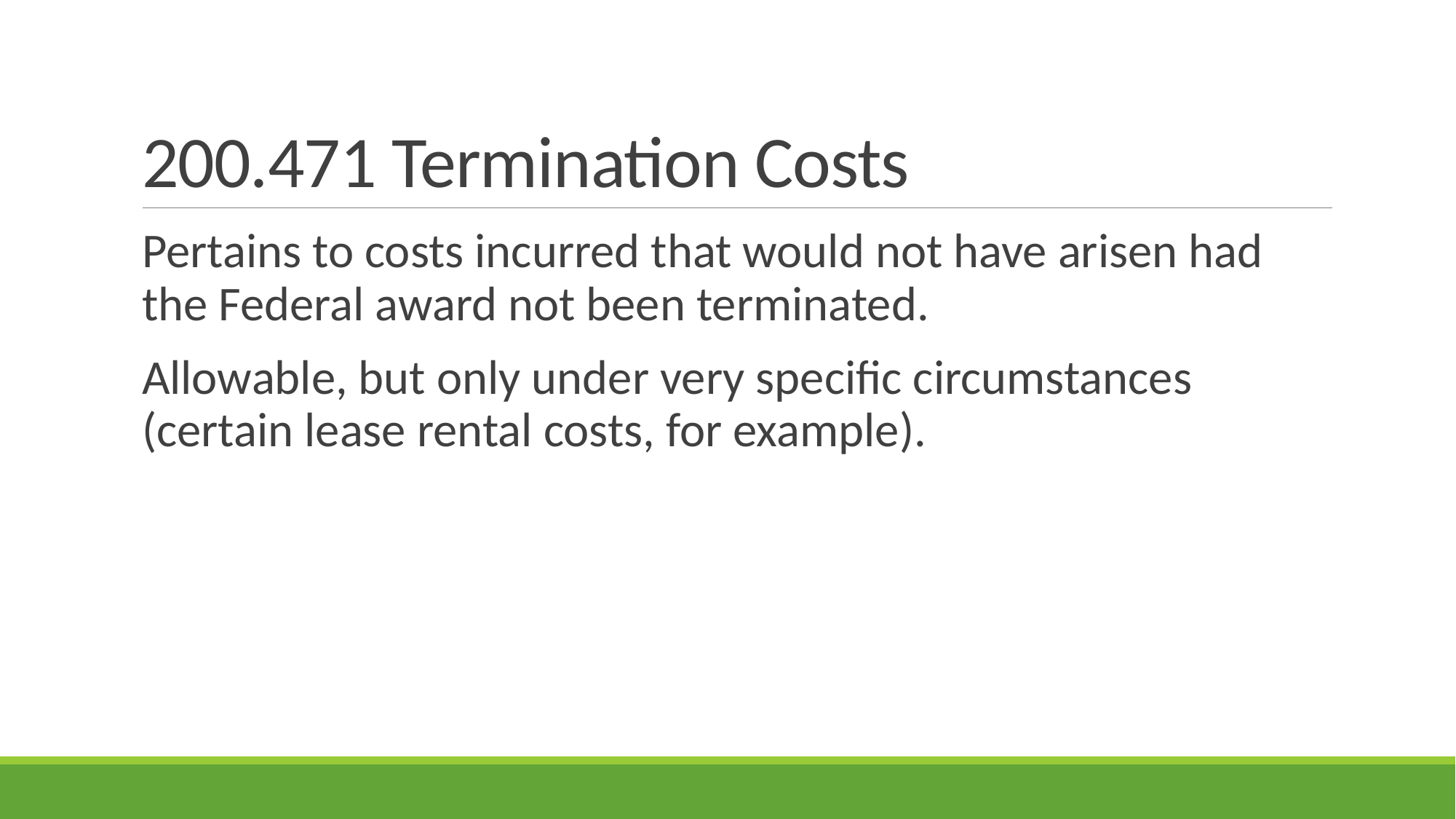

# 200.471 Termination Costs
Pertains to costs incurred that would not have arisen had the Federal award not been terminated.
Allowable, but only under very specific circumstances (certain lease rental costs, for example).